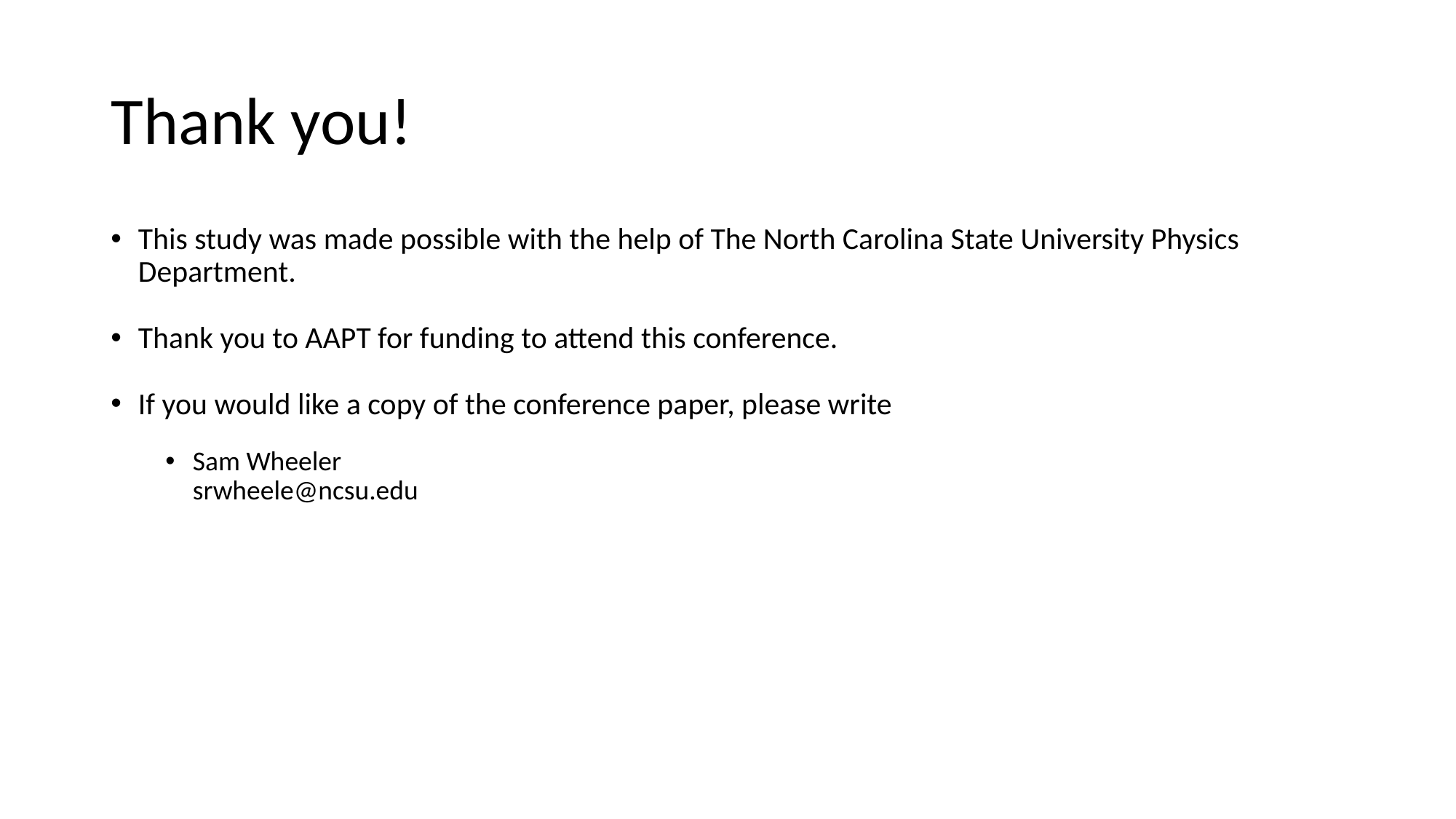

# Thank you!
This study was made possible with the help of The North Carolina State University Physics Department.
Thank you to AAPT for funding to attend this conference.
If you would like a copy of the conference paper, please write
Sam Wheeler
srwheele@ncsu.edu